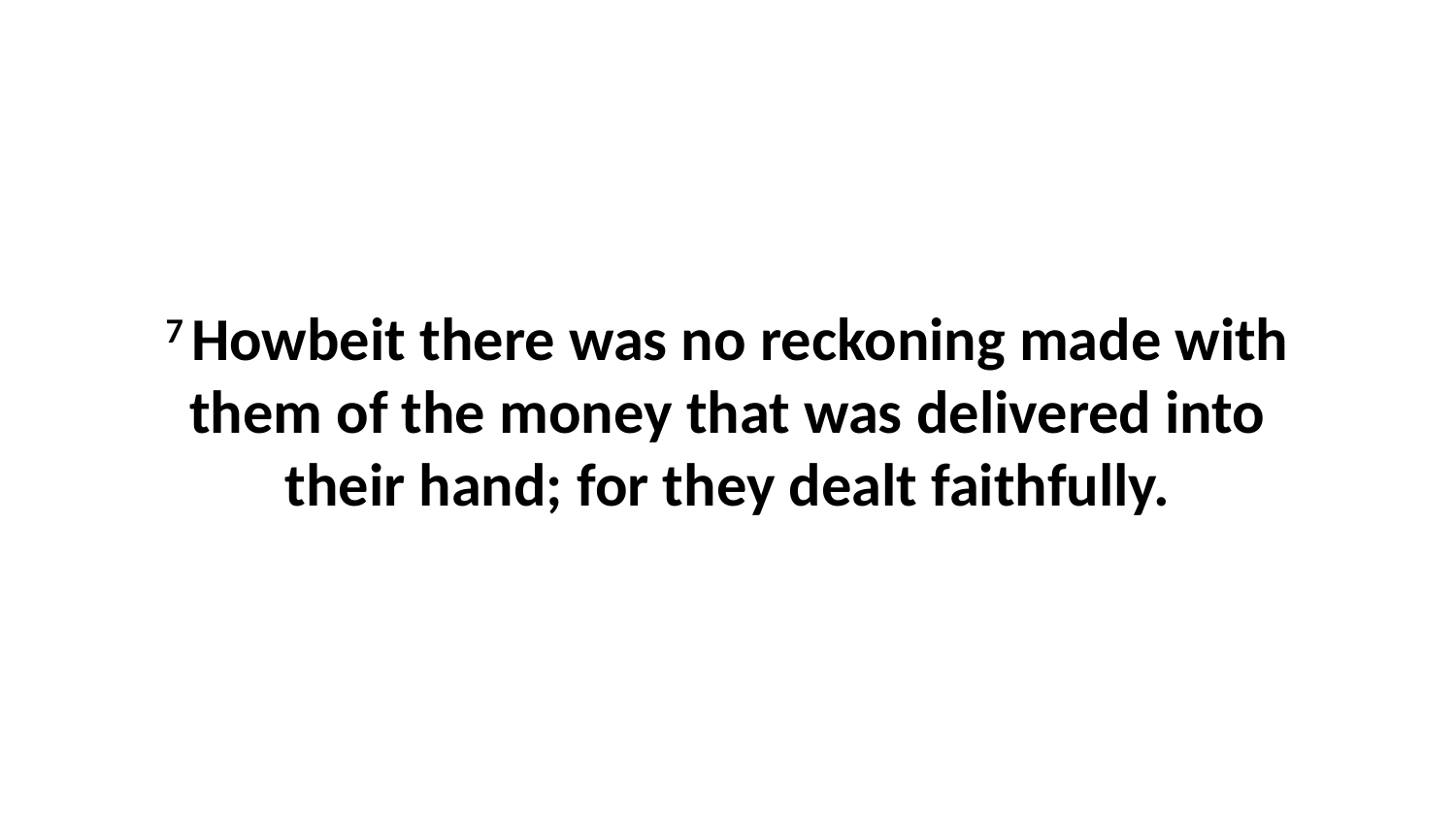

7 Howbeit there was no reckoning made with them of the money that was delivered into their hand; for they dealt faithfully.